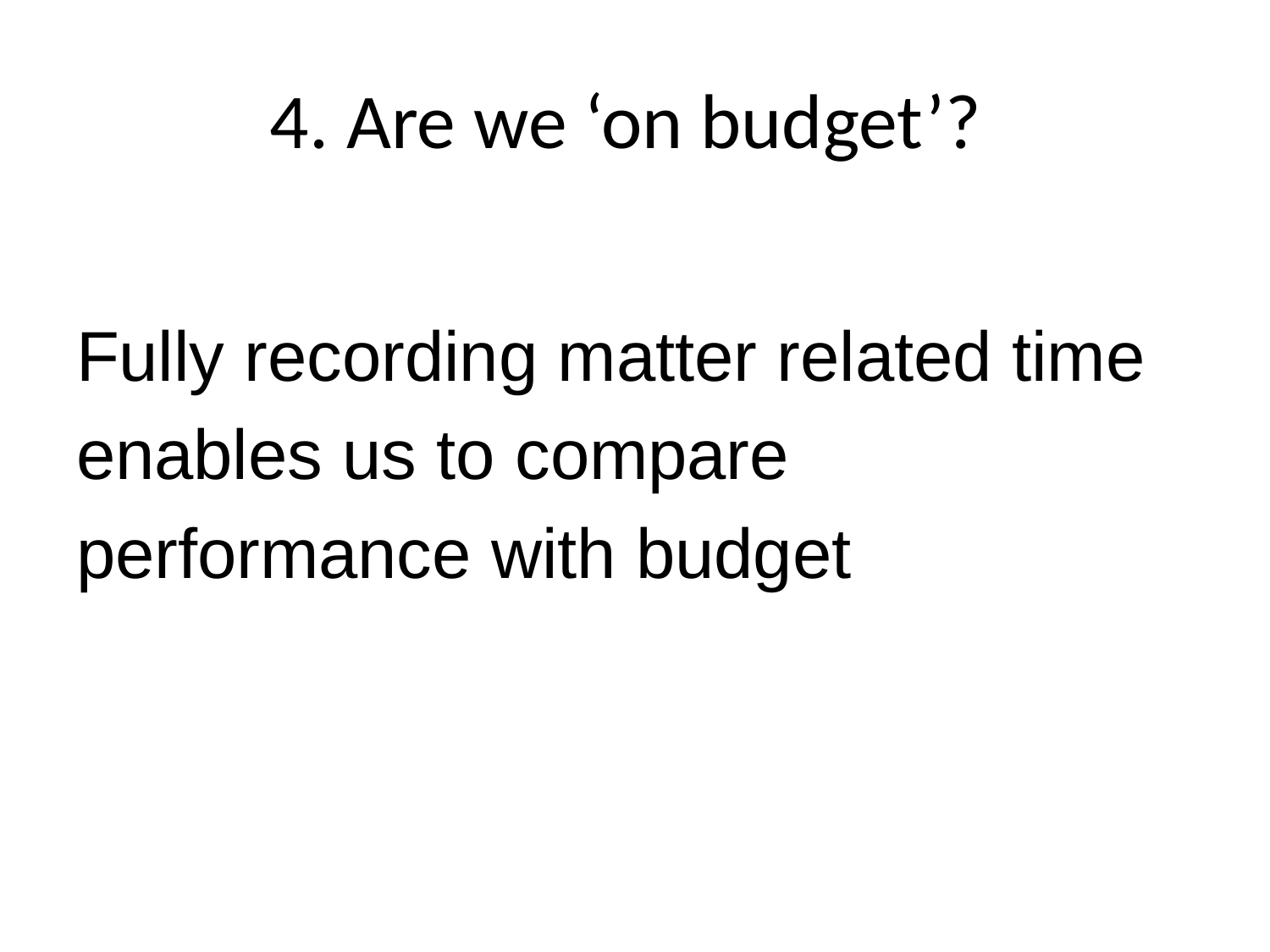

# 4. Are we ‘on budget’?

Fully recording matter related time
enables us to compare
performance with budget